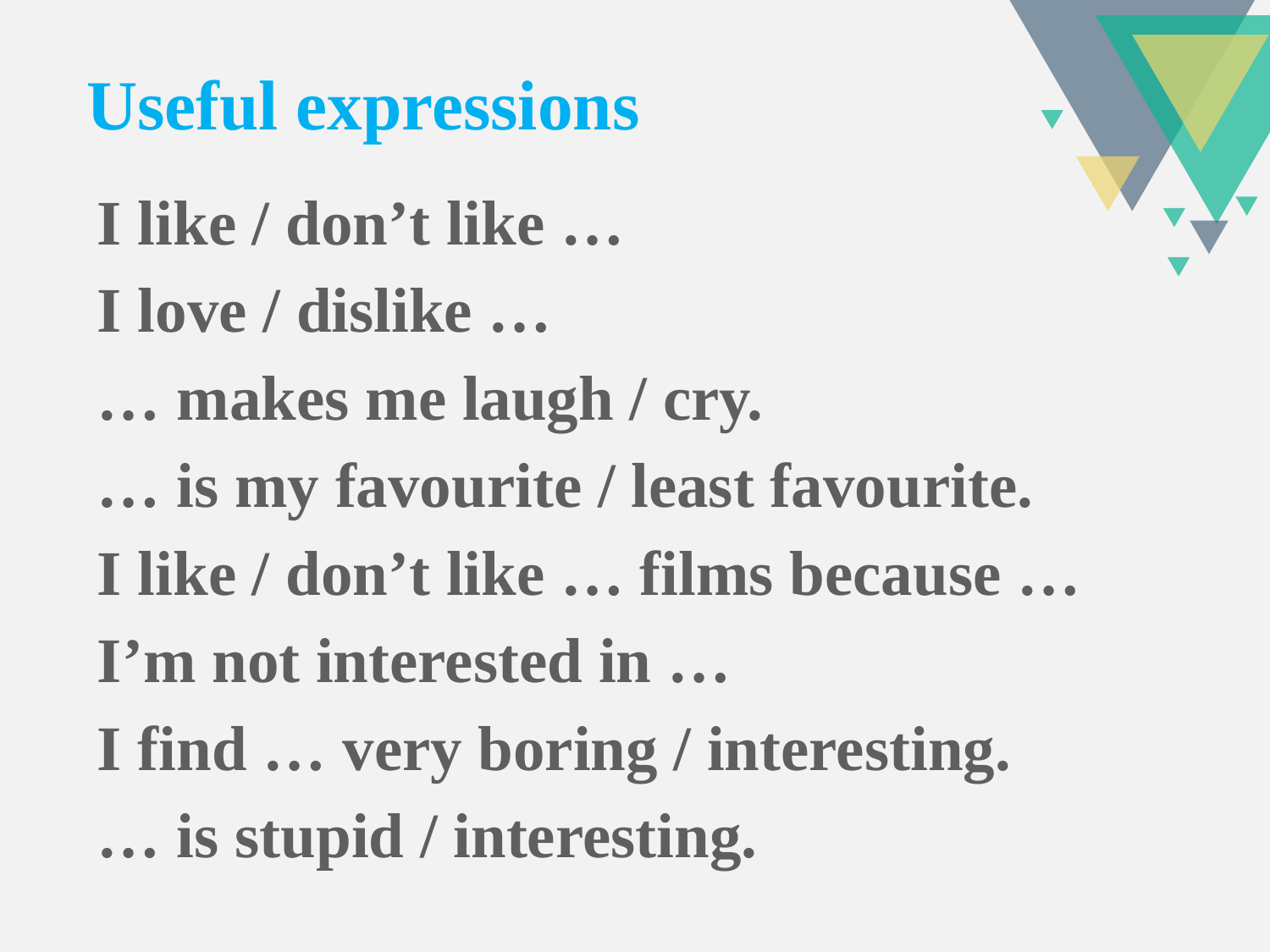

Useful expressions
I like / don’t like …
I love / dislike …
… makes me laugh / cry.
… is my favourite / least favourite.
I like / don’t like … films because …
I’m not interested in …
I find … very boring / interesting.
… is stupid / interesting.